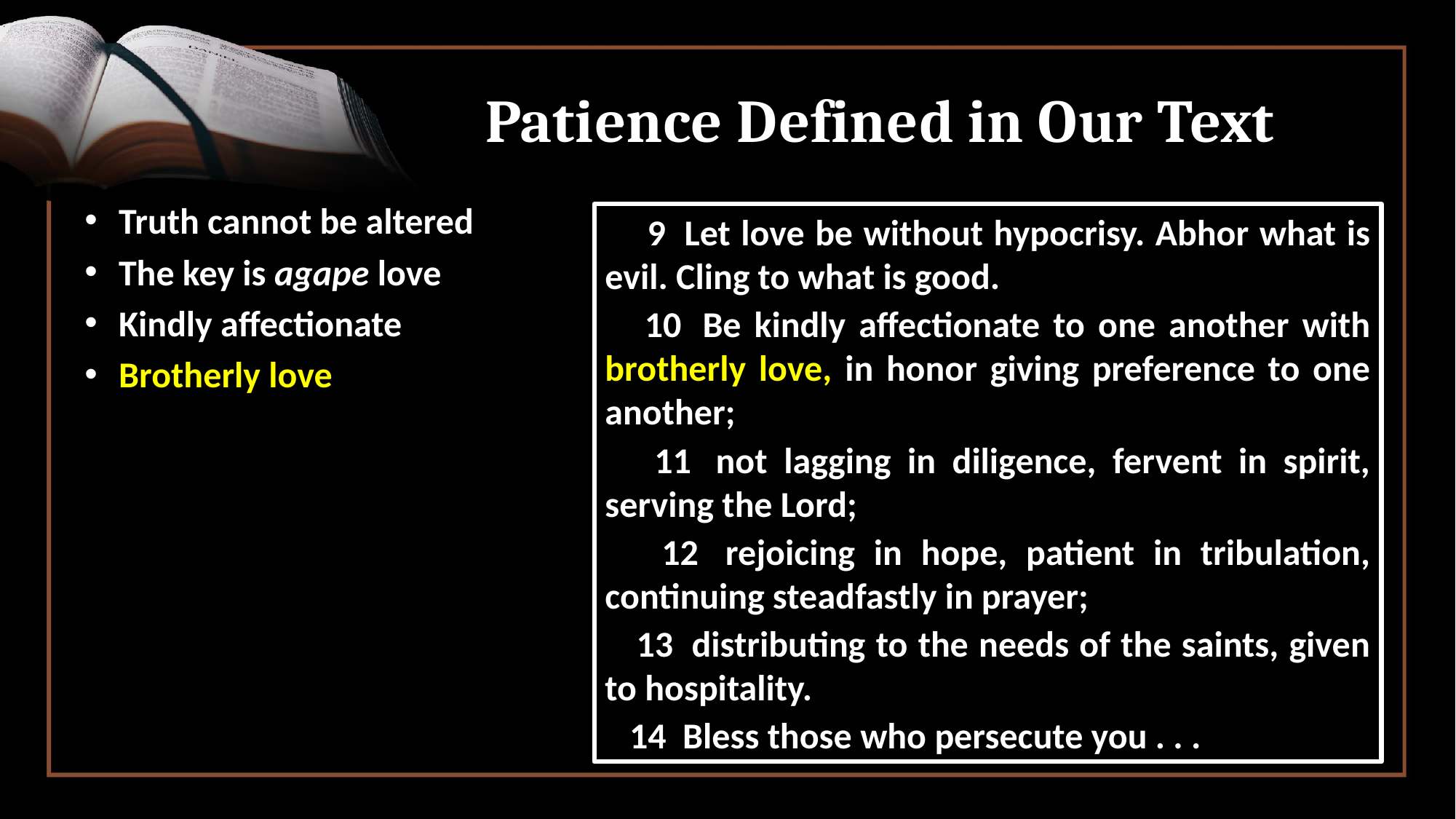

# Patience Defined in Our Text
Truth cannot be altered
The key is agape love
Kindly affectionate
Brotherly love
    9  Let love be without hypocrisy. Abhor what is evil. Cling to what is good.
   10  Be kindly affectionate to one another with brotherly love, in honor giving preference to one another;
   11  not lagging in diligence, fervent in spirit, serving the Lord;
   12  rejoicing in hope, patient in tribulation, continuing steadfastly in prayer;
   13  distributing to the needs of the saints, given to hospitality.
   14  Bless those who persecute you . . .